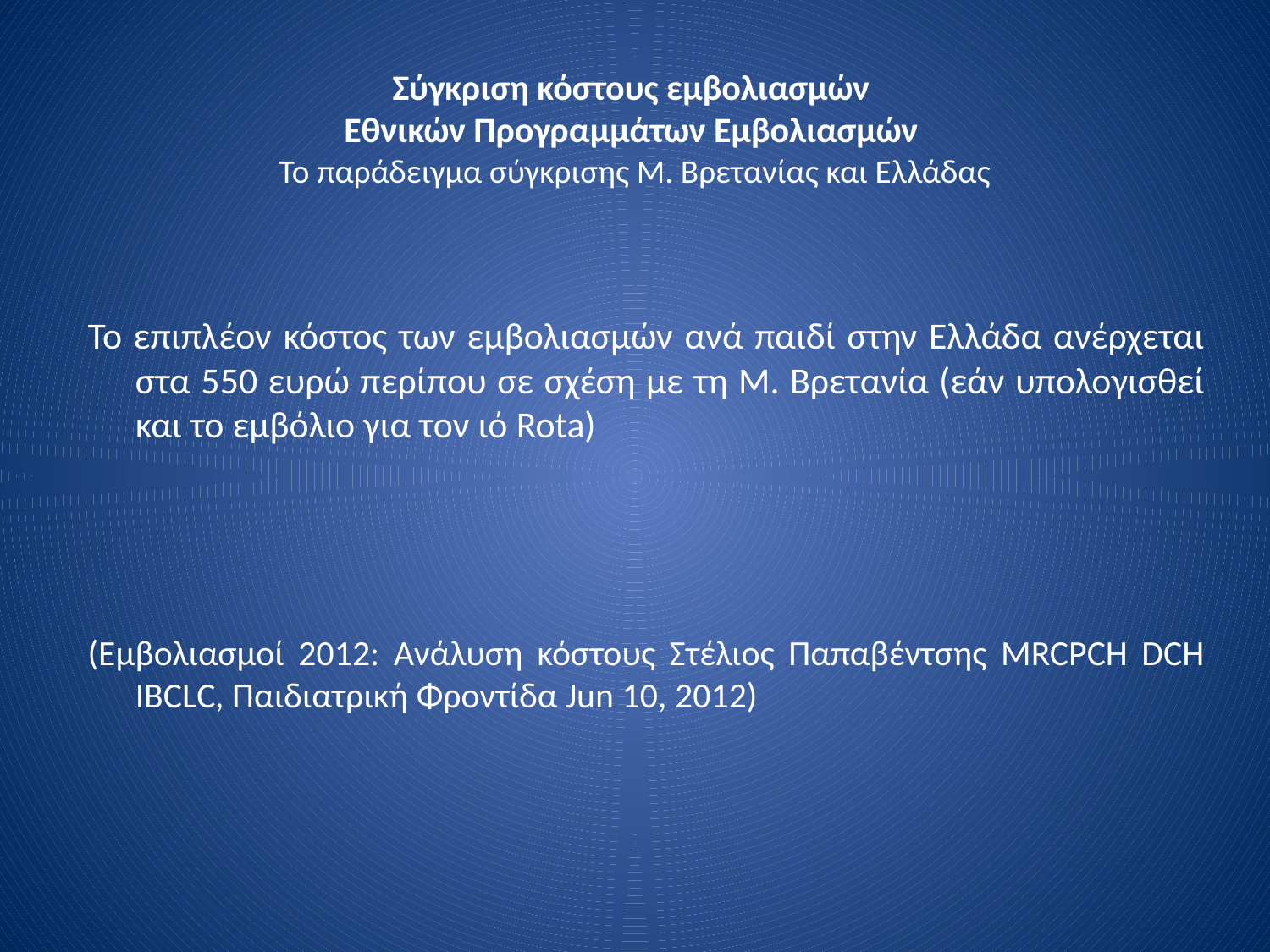

# Σύγκριση κόστους εμβολιασμών Εθνικών Προγραμμάτων Εμβολιασμών Το παράδειγμα σύγκρισης Μ. Βρετανίας και Ελλάδας
Το επιπλέον κόστος των εμβολιασμών ανά παιδί στην Ελλάδα ανέρχεται στα 550 ευρώ περίπου σε σχέση με τη Μ. Βρετανία (εάν υπολογισθεί και το εμβόλιο για τον ιό Rota)

(Εμβολιασμοί 2012: Ανάλυση κόστους Στέλιος Παπαβέντσης MRCPCH DCH IBCLC, Παιδιατρική Φροντίδα Jun 10, 2012)